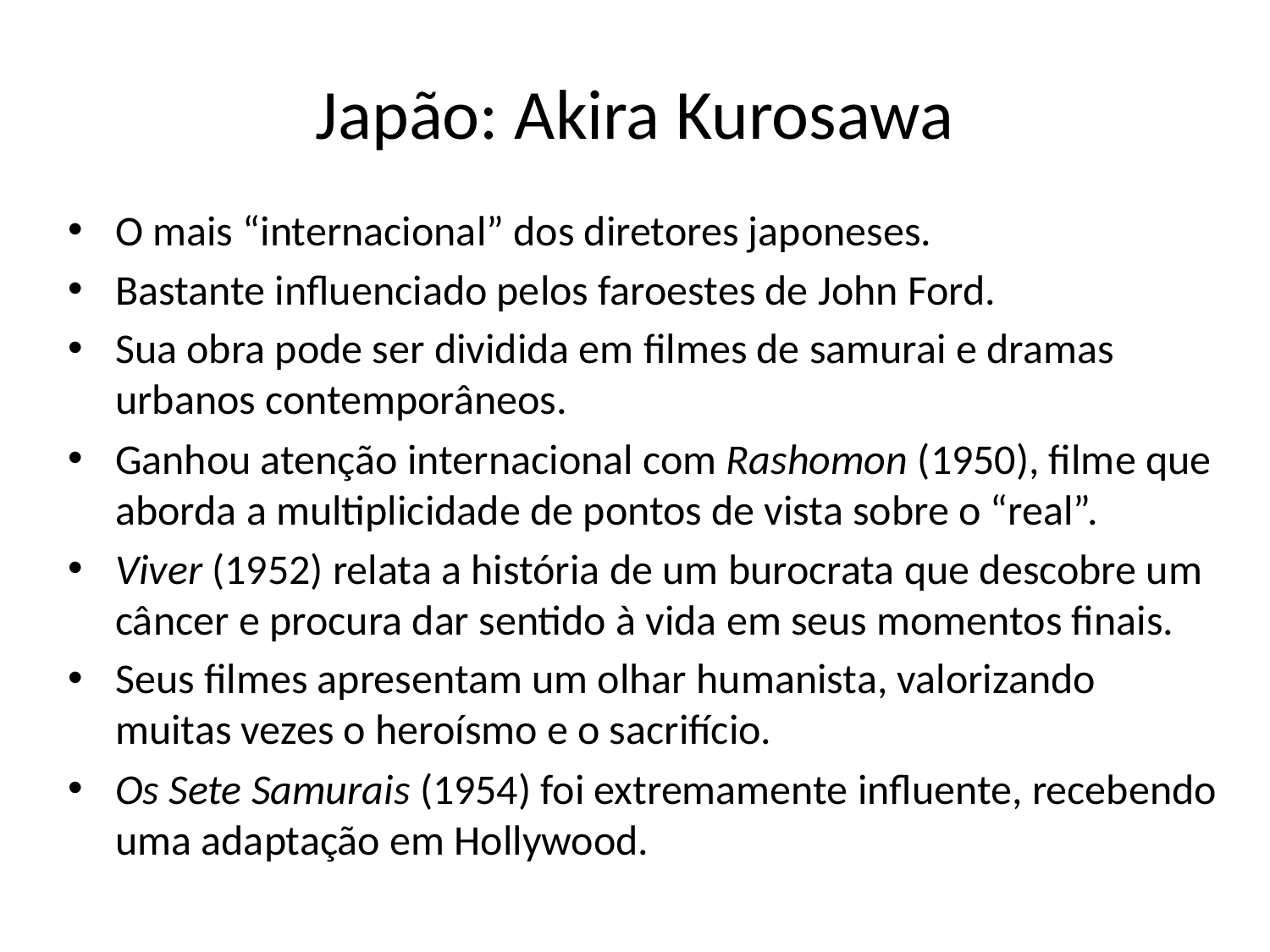

# Japão: Akira Kurosawa
O mais “internacional” dos diretores japoneses.
Bastante influenciado pelos faroestes de John Ford.
Sua obra pode ser dividida em filmes de samurai e dramas urbanos contemporâneos.
Ganhou atenção internacional com Rashomon (1950), filme que aborda a multiplicidade de pontos de vista sobre o “real”.
Viver (1952) relata a história de um burocrata que descobre um câncer e procura dar sentido à vida em seus momentos finais.
Seus filmes apresentam um olhar humanista, valorizando muitas vezes o heroísmo e o sacrifício.
Os Sete Samurais (1954) foi extremamente influente, recebendo uma adaptação em Hollywood.